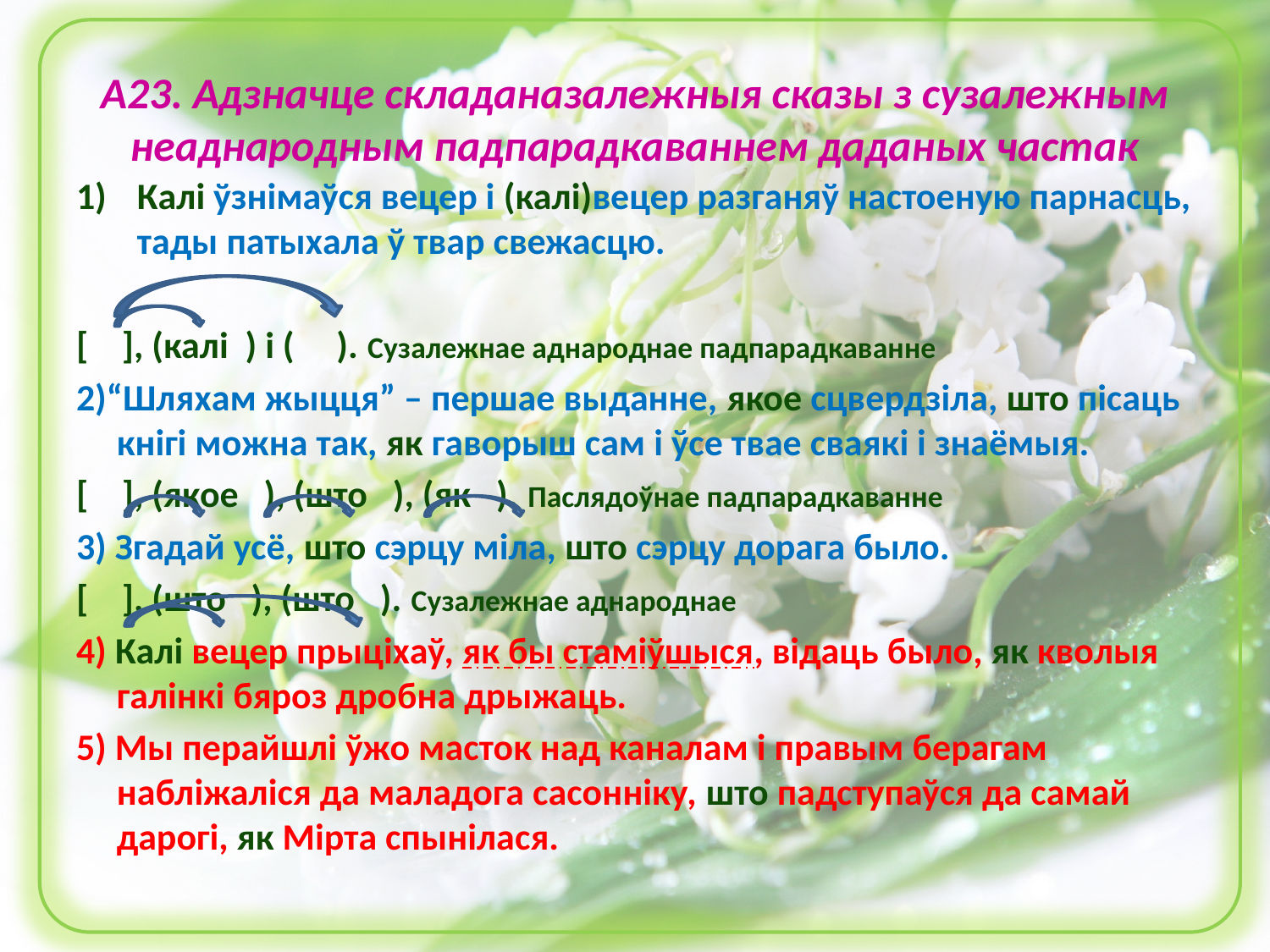

# А23. Адзначце складаназалежныя сказы з сузалежным неаднародным падпарадкаваннем даданых частак
Калі ўзнімаўся вецер і (калі)вецер разганяў настоеную парнасць, тады патыхала ў твар свежасцю.

[    ], (калі  ) і (     ). Сузалежнае аднароднае падпарадкаванне
2)“Шляхам жыцця” – першае выданне, якое сцвердзіла, што пісаць кнігі можна так, як гаворыш сам і ўсе твае сваякі і знаёмыя.
[    ], (якое   ), (што   ), (як   ). Паслядоўнае падпарадкаванне
3) Згадай усё, што сэрцу міла, што сэрцу дорага было.
[    ], (што   ), (што   ). Сузалежнае аднароднае
4) Калі вецер прыціхаў, як бы стаміўшыся, відаць было, як кволыя галінкі бяроз дробна дрыжаць.
5) Мы перайшлі ўжо масток над каналам і правым берагам набліжаліся да маладога сасонніку, што падступаўся да самай дарогі, як Мірта спынілася.